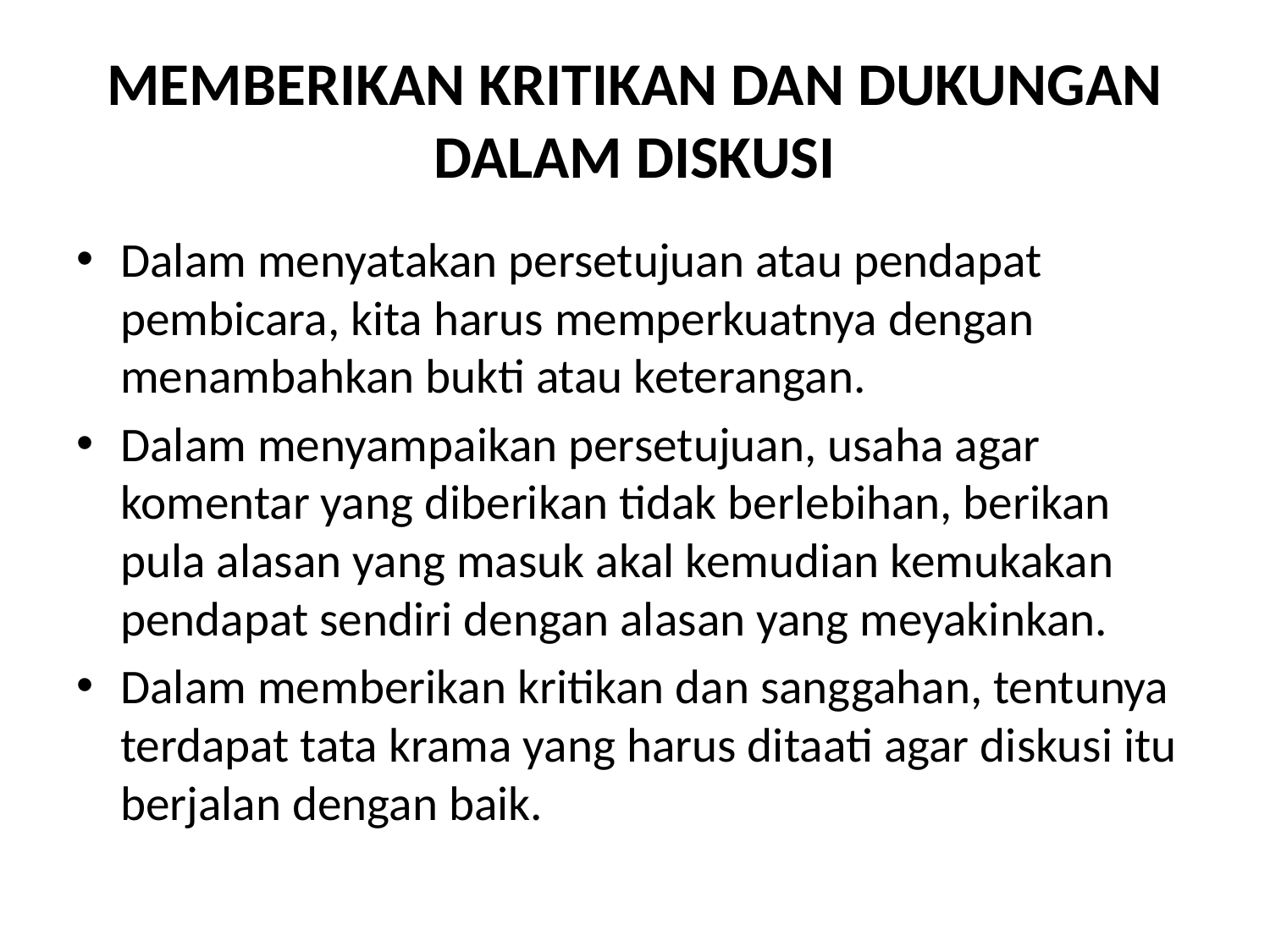

# MEMBERIKAN KRITIKAN DAN DUKUNGAN DALAM DISKUSI
Dalam menyatakan persetujuan atau pendapat pembicara, kita harus memperkuatnya dengan menambahkan bukti atau keterangan.
Dalam menyampaikan persetujuan, usaha agar komentar yang diberikan tidak berlebihan, berikan pula alasan yang masuk akal kemudian kemukakan pendapat sendiri dengan alasan yang meyakinkan.
Dalam memberikan kritikan dan sanggahan, tentunya terdapat tata krama yang harus ditaati agar diskusi itu berjalan dengan baik.